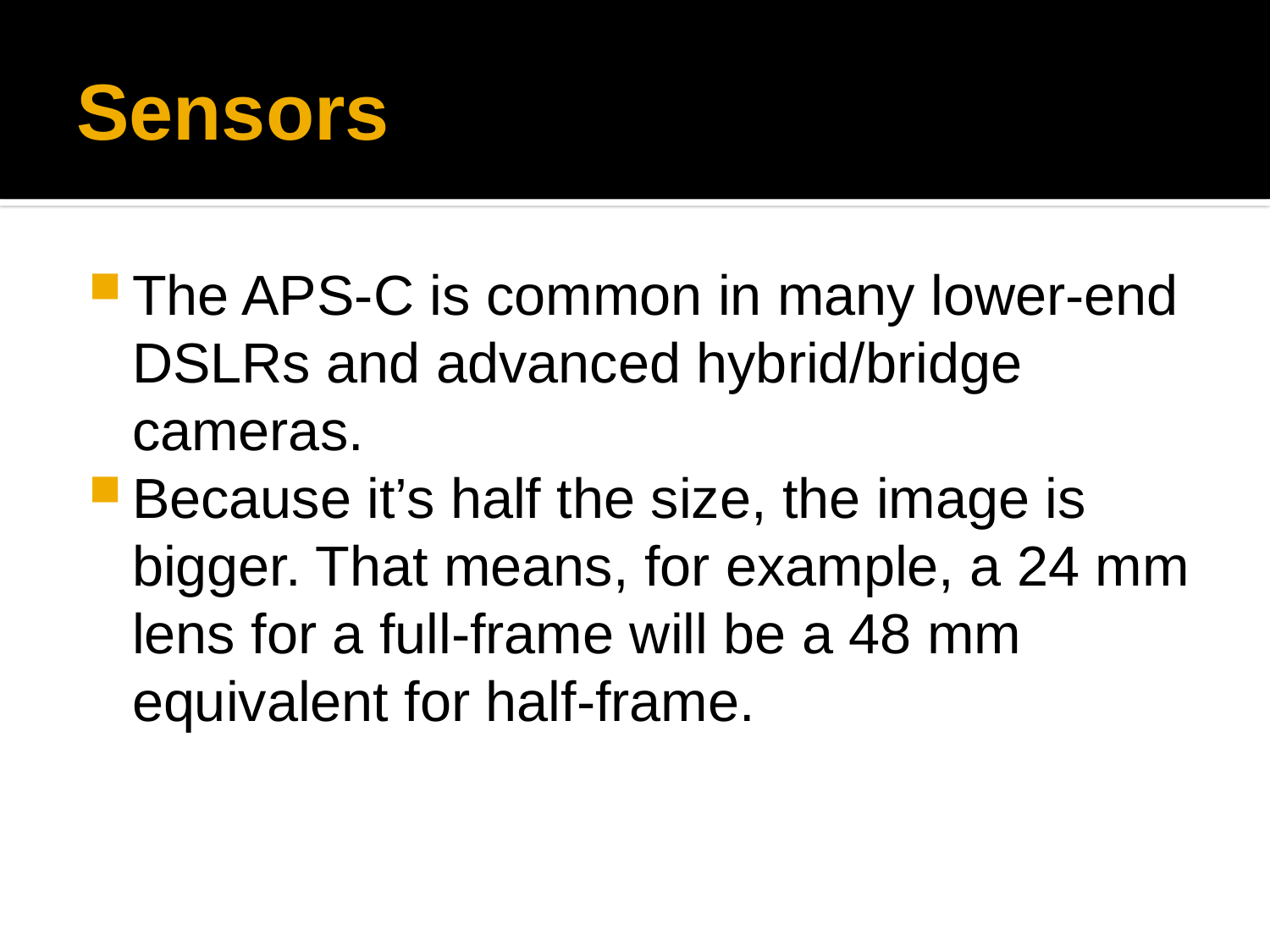

# Sensors
The APS-C is common in many lower-end DSLRs and advanced hybrid/bridge cameras.
Because it’s half the size, the image is bigger. That means, for example, a 24 mm lens for a full-frame will be a 48 mm equivalent for half-frame.